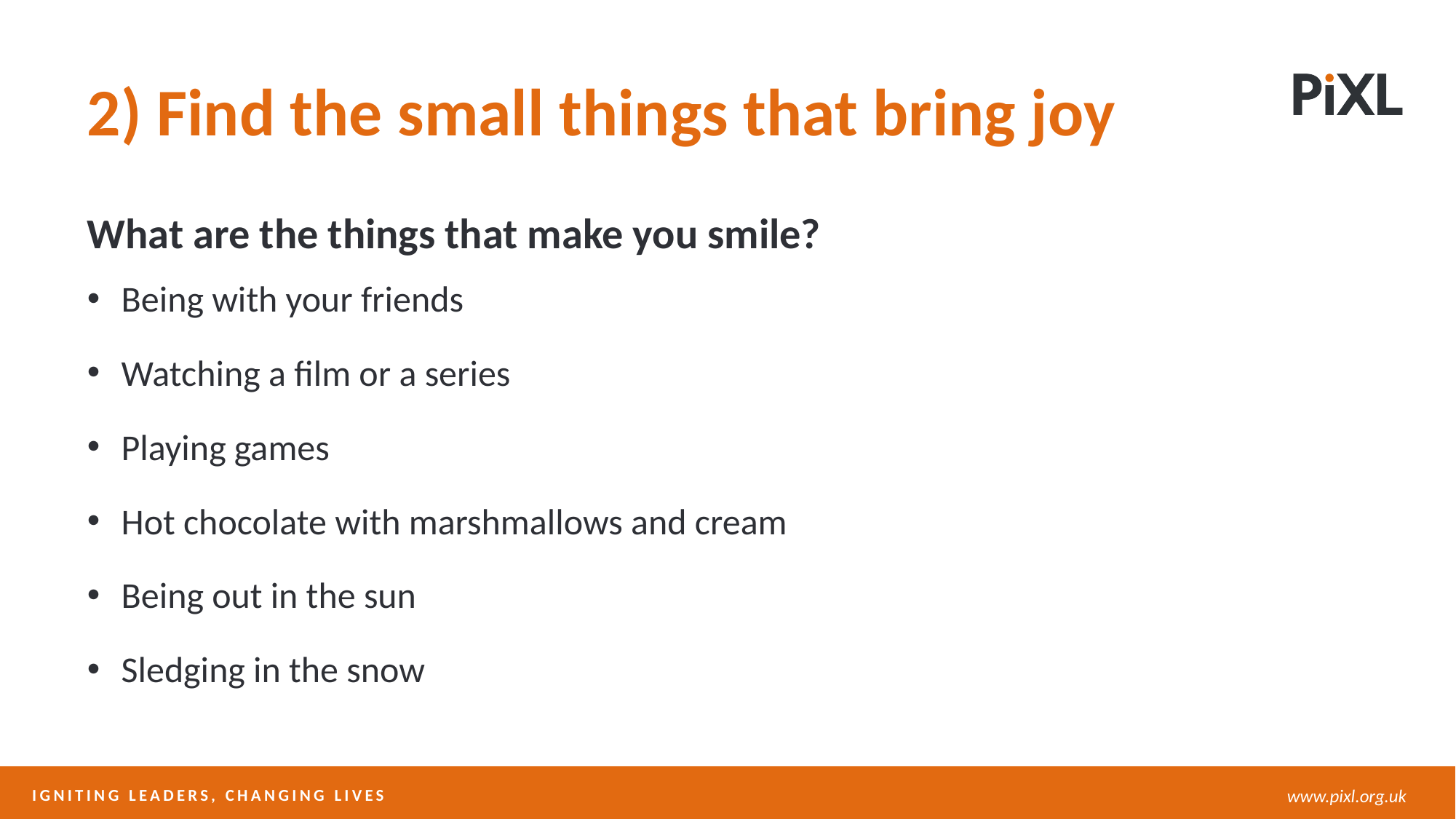

2) Find the small things that bring joy
What are the things that make you smile?
Being with your friends
Watching a film or a series
Playing games
Hot chocolate with marshmallows and cream
Being out in the sun
Sledging in the snow